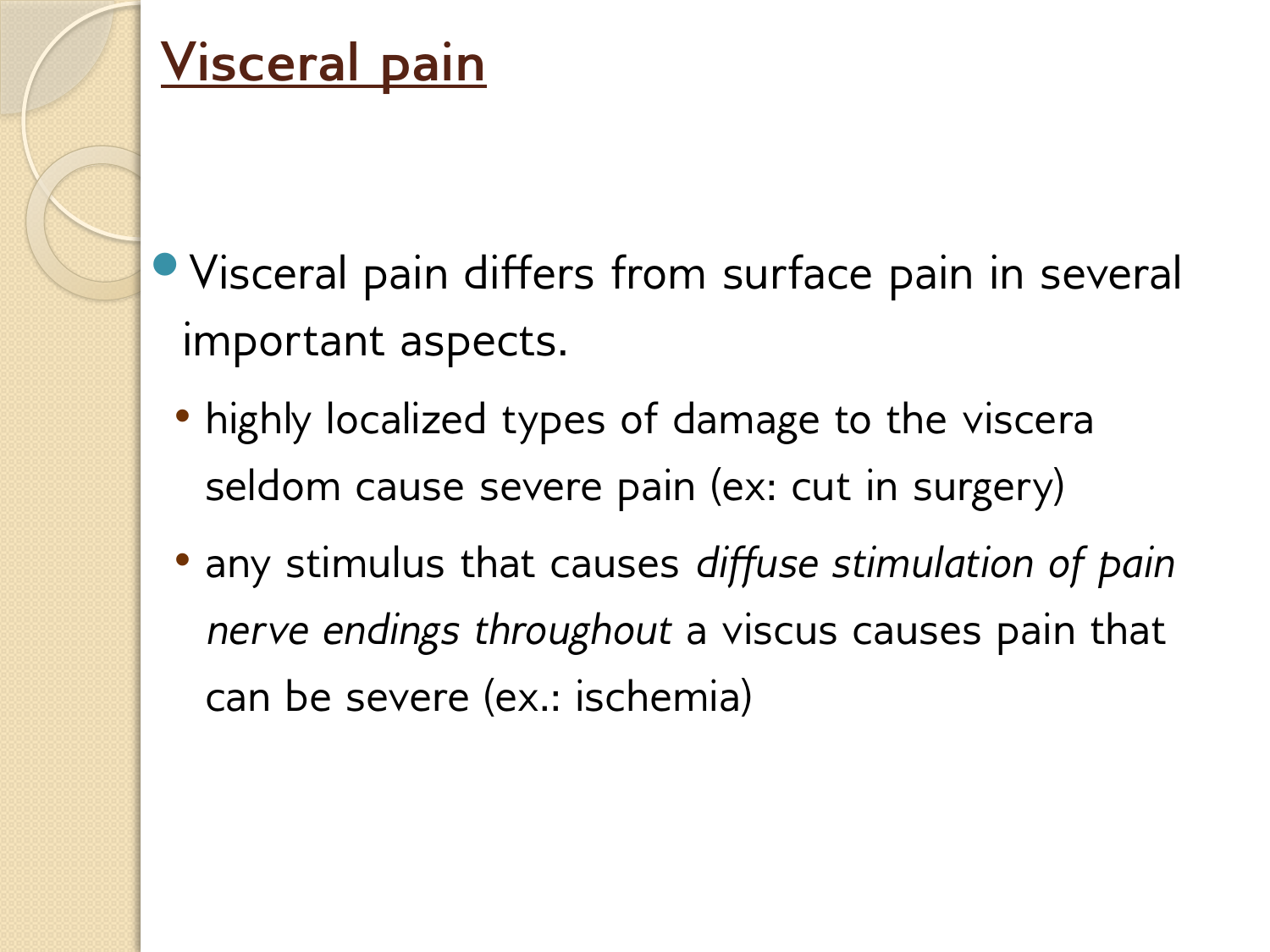

# Visceral pain

Visceral pain differs from surface pain in several important aspects.
highly localized types of damage to the viscera seldom cause severe pain (ex: cut in surgery)
any stimulus that causes diffuse stimulation of pain nerve endings throughout a viscus causes pain that can be severe (ex.: ischemia)